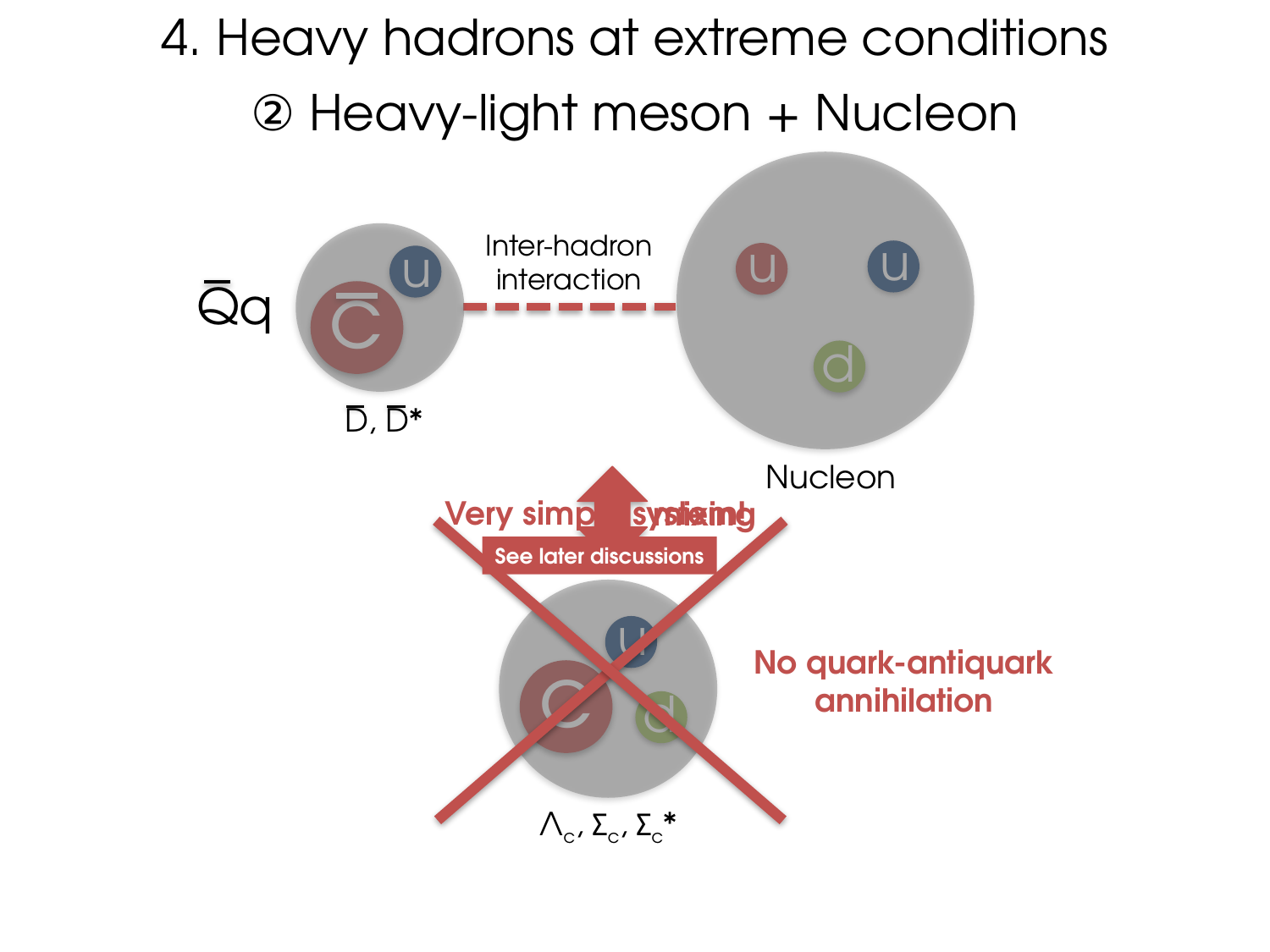

4. Heavy hadrons at extreme conditions
② Heavy-light meson + Nucleon

u

c

u

u

d

D, D*
Nucleon
Inter-hadron
interaction
Qq

mixing

u

c

d

Λc, Σc, Σc*
Very simple system!
See later discussions
No quark-antiquark annihilation